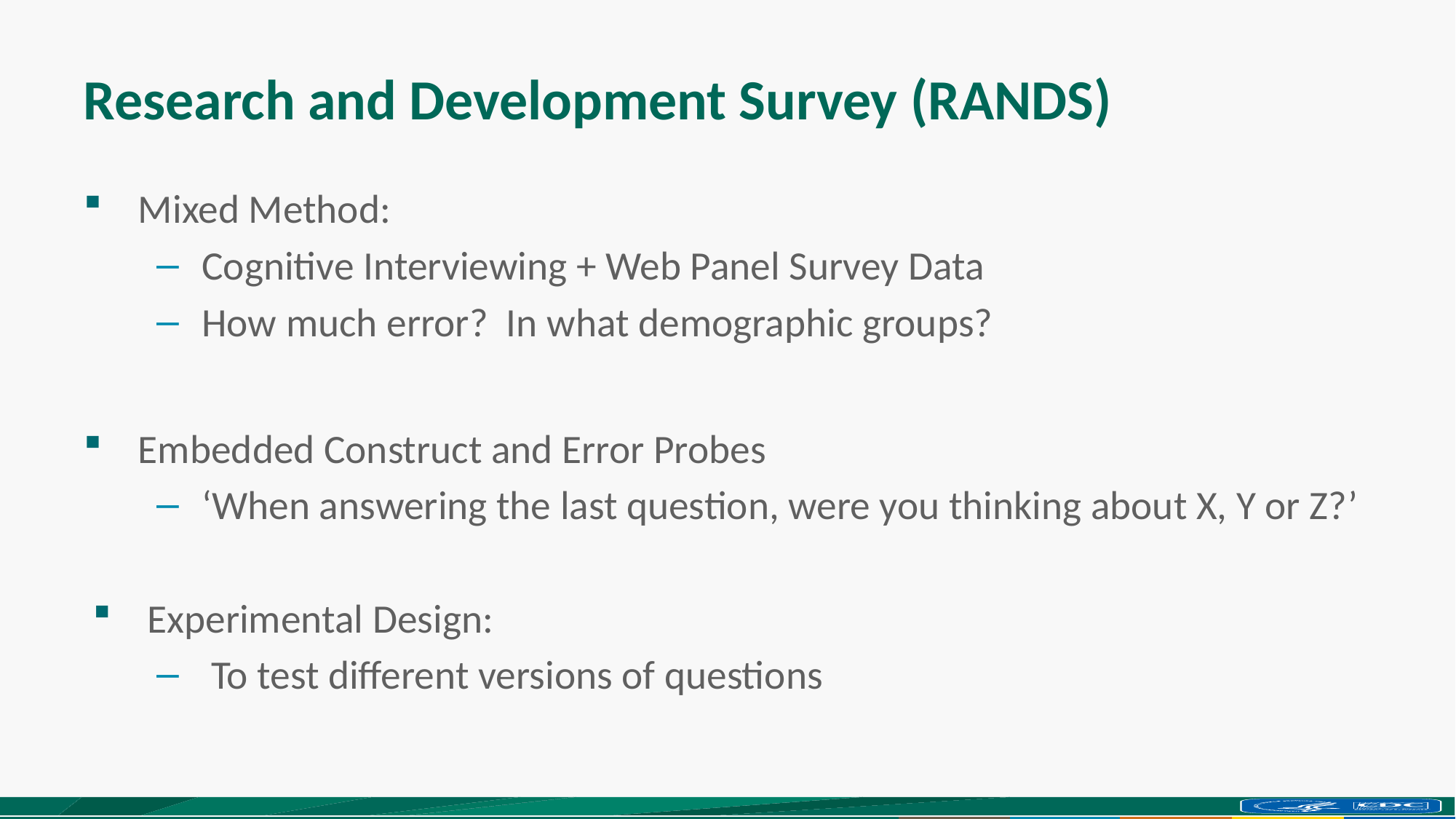

# Research and Development Survey (RANDS)
Mixed Method:
Cognitive Interviewing + Web Panel Survey Data
How much error?  In what demographic groups?

Embedded Construct and Error Probes
‘When answering the last question, were you thinking about X, Y or Z?’

Experimental Design:
To test different versions of questions